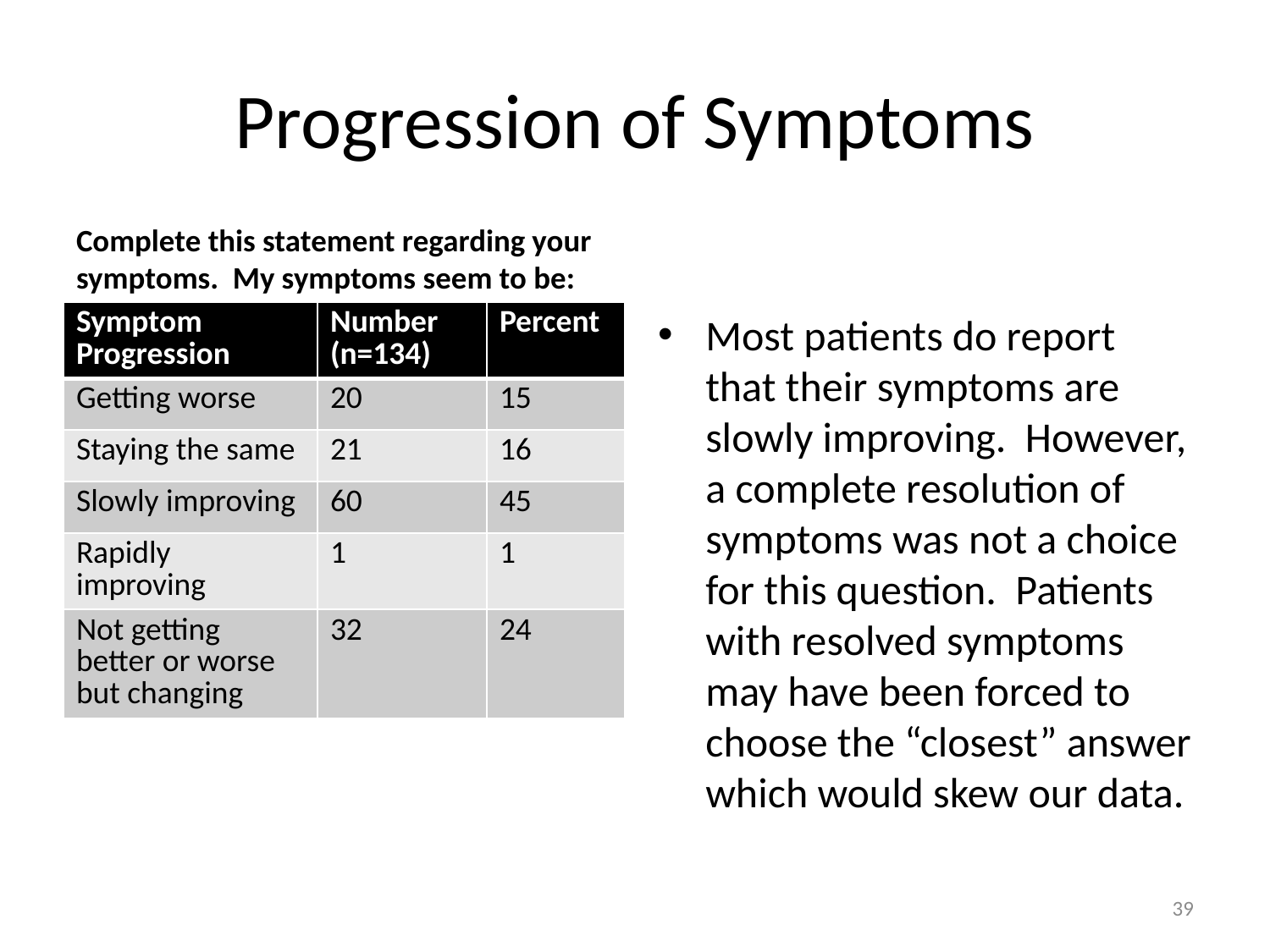

# Progression of Symptoms
Complete this statement regarding your symptoms.  My symptoms seem to be:

| Symptom Progression | Number (n=134) | Percent |
| --- | --- | --- |
| Getting worse | 20 | 15 |
| Staying the same | 21 | 16 |
| Slowly improving | 60 | 45 |
| Rapidly improving | 1 | 1 |
| Not getting better or worse but changing | 32 | 24 |
Most patients do report that their symptoms are slowly improving.  However, a complete resolution of symptoms was not a choice for this question.  Patients with resolved symptoms may have been forced to choose the “closest” answer which would skew our data.
39